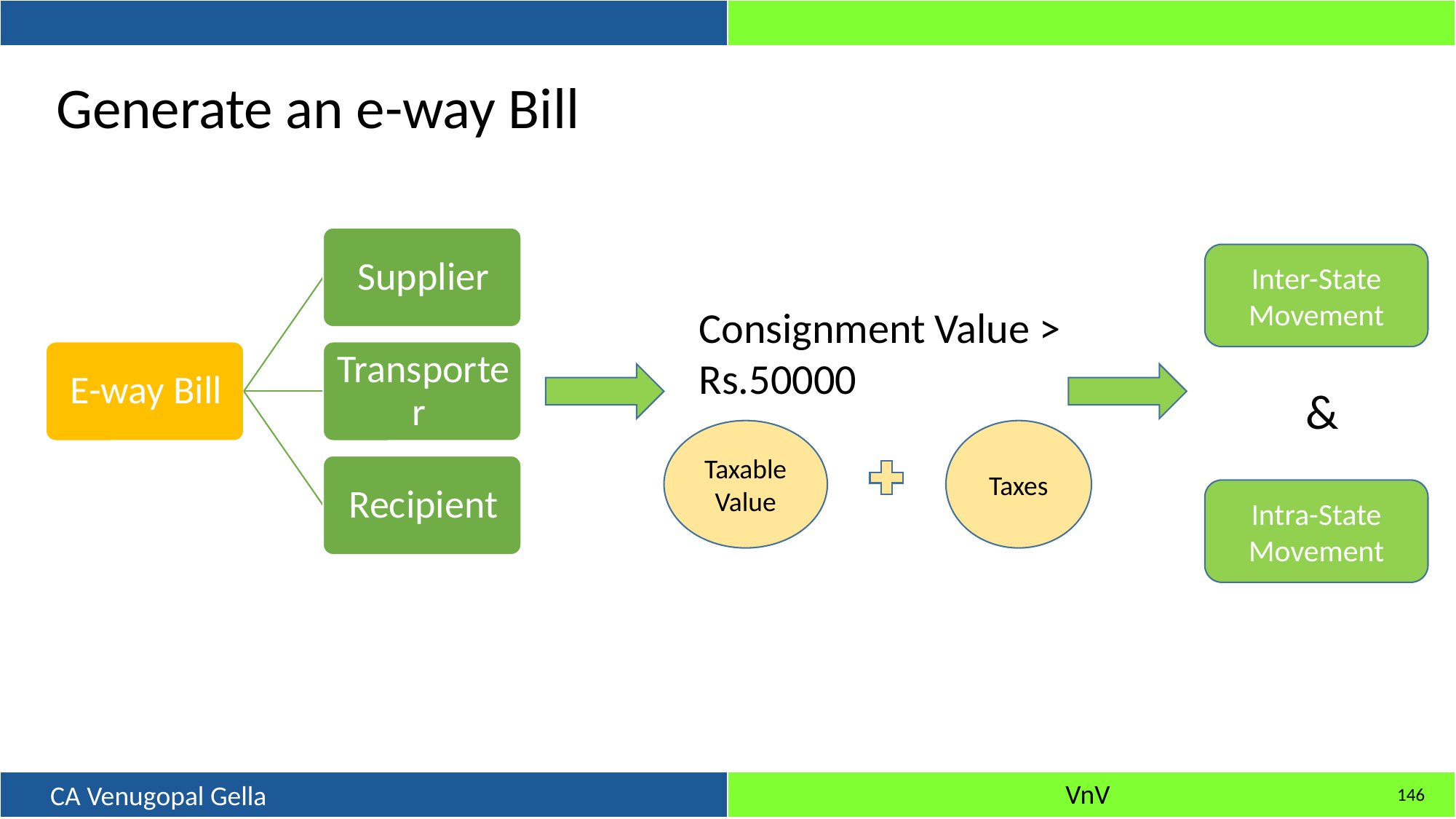

# Generate an e-way Bill
E-way Bill

Supplier

Transporter

Recipient
Inter-State Movement
Consignment Value > Rs.50000

&
Taxable Value
Taxes

Intra-State Movement
146